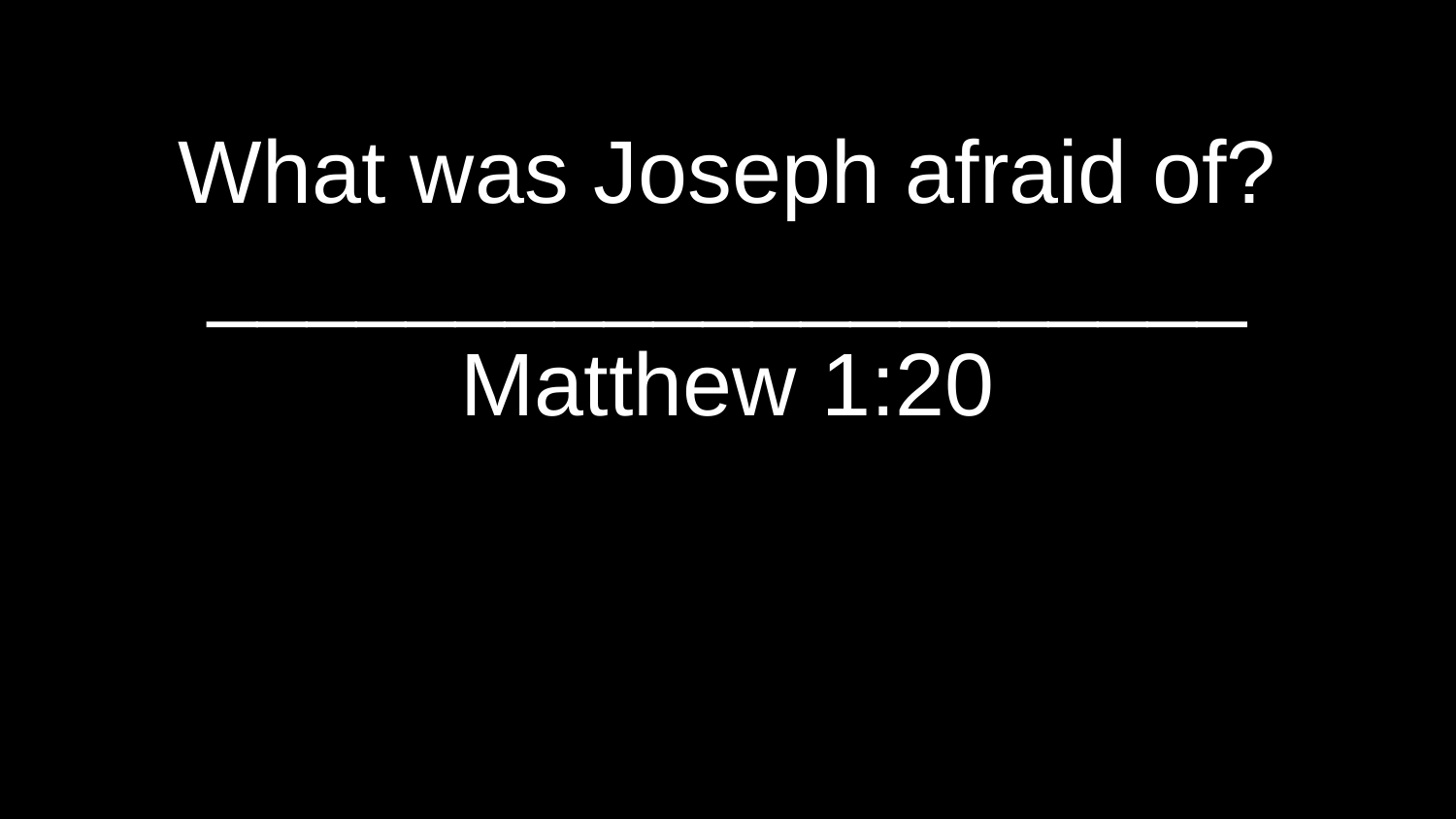

# What was Joseph afraid of? _____________________ Matthew 1:20